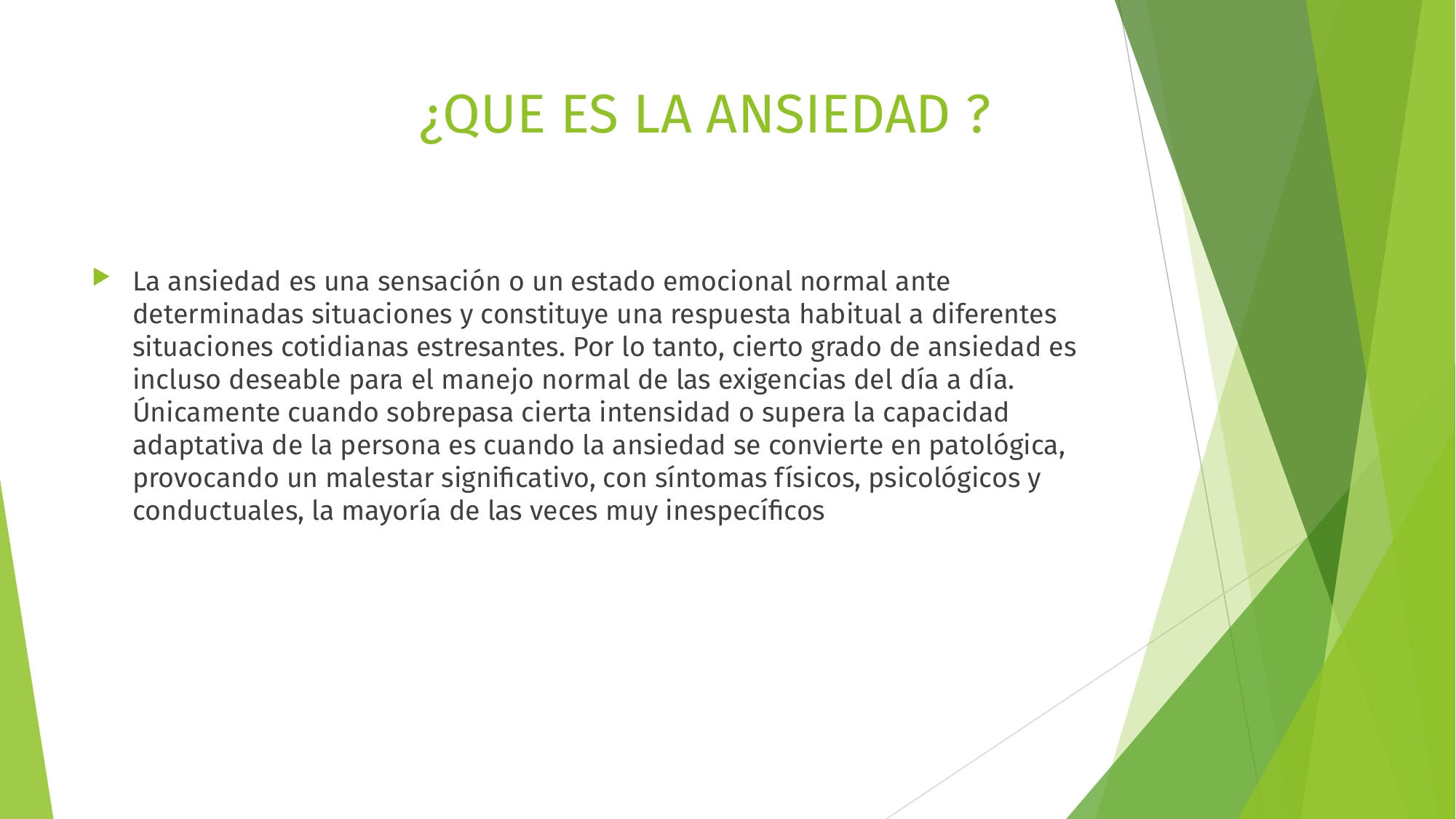

# ¿QUE ES LA ANSIEDAD ?
La ansiedad es una sensación o un estado emocional normal ante determinadas situaciones y constituye una respuesta habitual a diferentes situaciones cotidianas estresantes. Por lo tanto, cierto grado de ansiedad es incluso deseable para el manejo normal de las exigencias del día a día. Únicamente cuando sobrepasa cierta intensidad o supera la capacidad adaptativa de la persona es cuando la ansiedad se convierte en patológica, provocando un malestar significativo, con síntomas físicos, psicológicos y conductuales, la mayoría de las veces muy inespecíficos